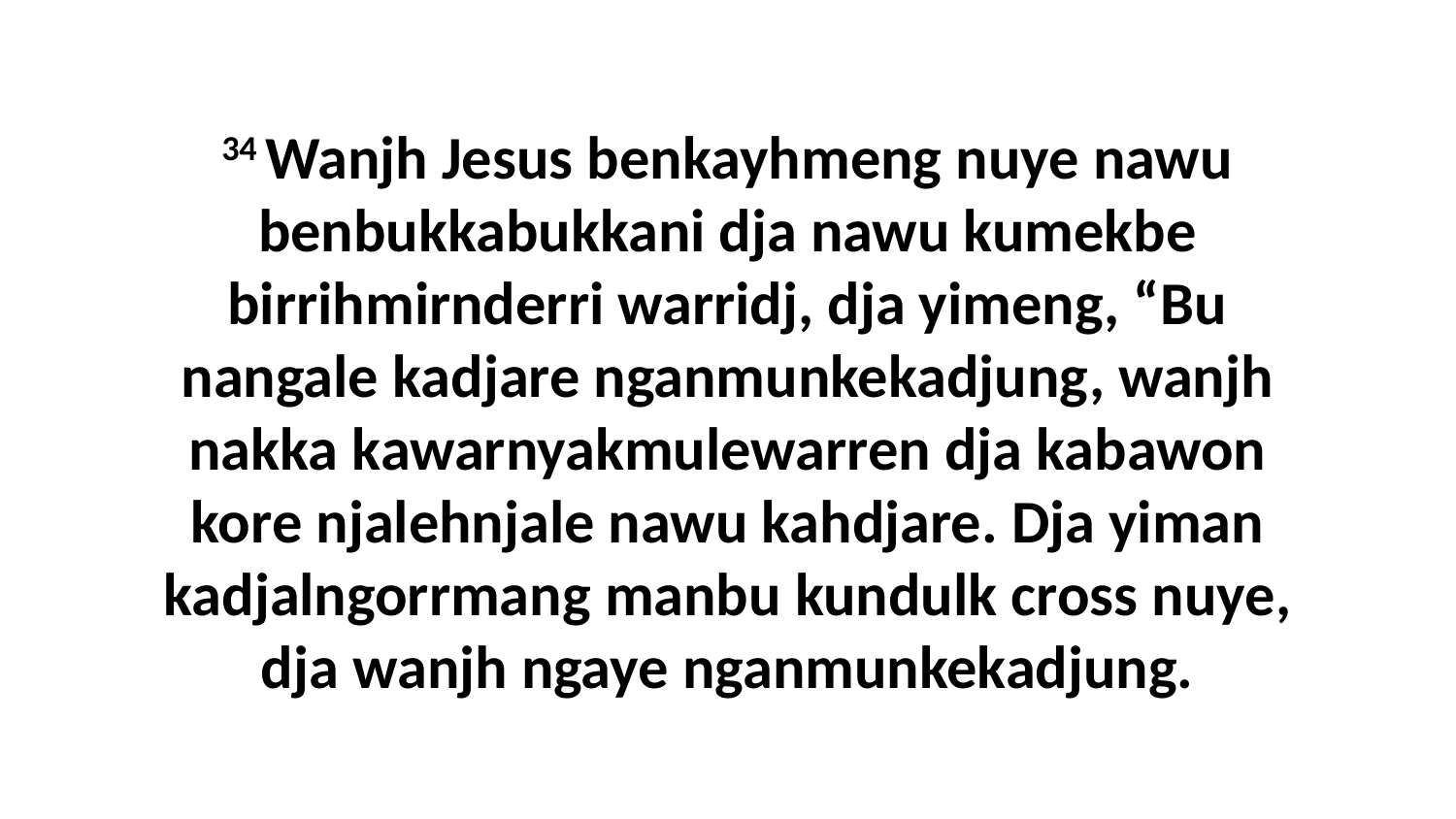

34 Wanjh Jesus benkayhmeng nuye nawu benbukkabukkani dja nawu kumekbe birrihmirnderri warridj, dja yimeng, “Bu nangale kadjare nganmunkekadjung, wanjh nakka kawarnyakmulewarren dja kabawon kore njalehnjale nawu kahdjare. Dja yiman kadjalngorrmang manbu kundulk cross nuye, dja wanjh ngaye nganmunkekadjung.